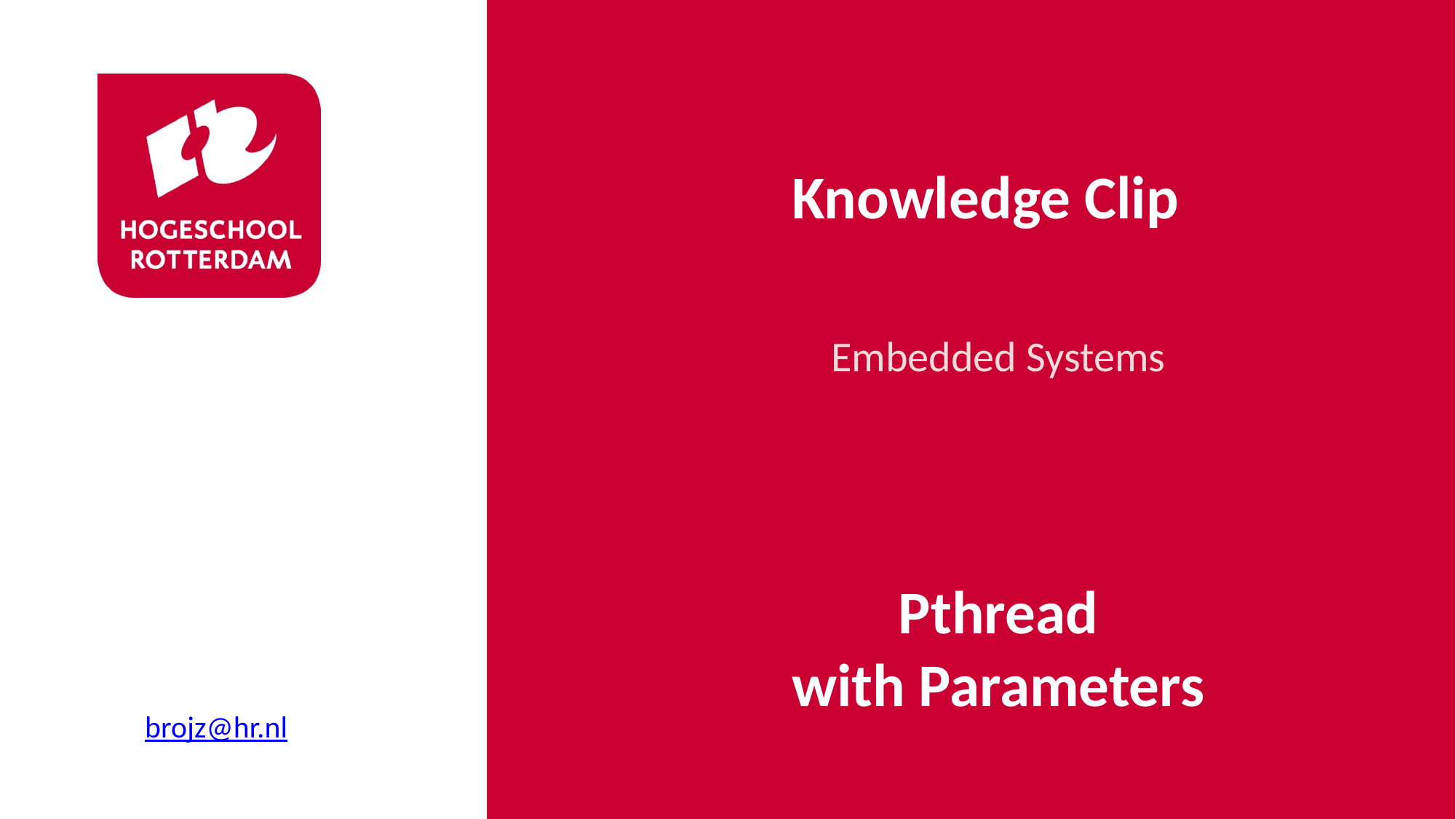

# Knowledge Clip
Embedded Systems
Pthread
with Parameters
brojz@hr.nl